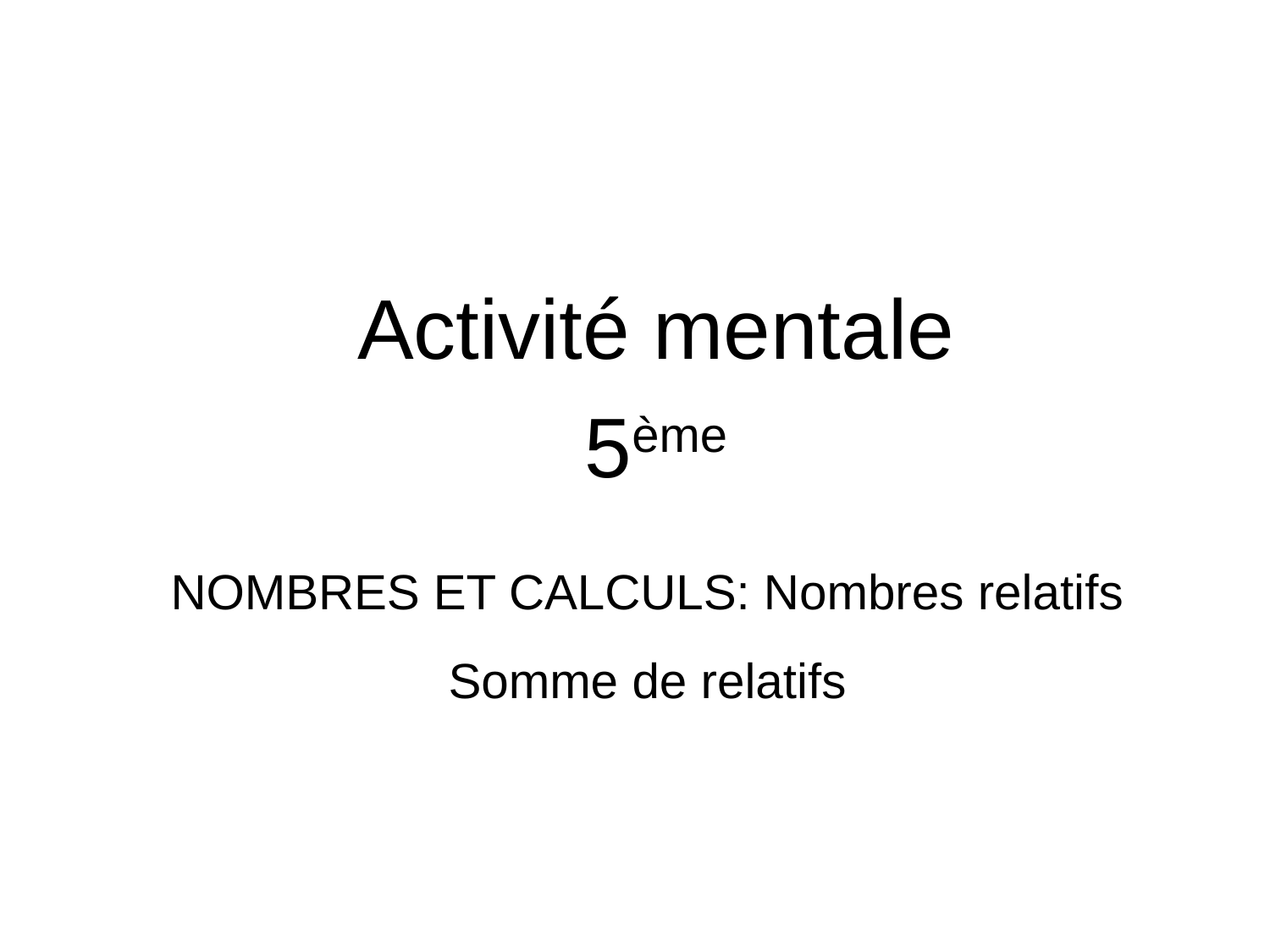

Activité mentale
 5ème
# NOMBRES ET CALCULS: Nombres relatifs Somme de relatifs